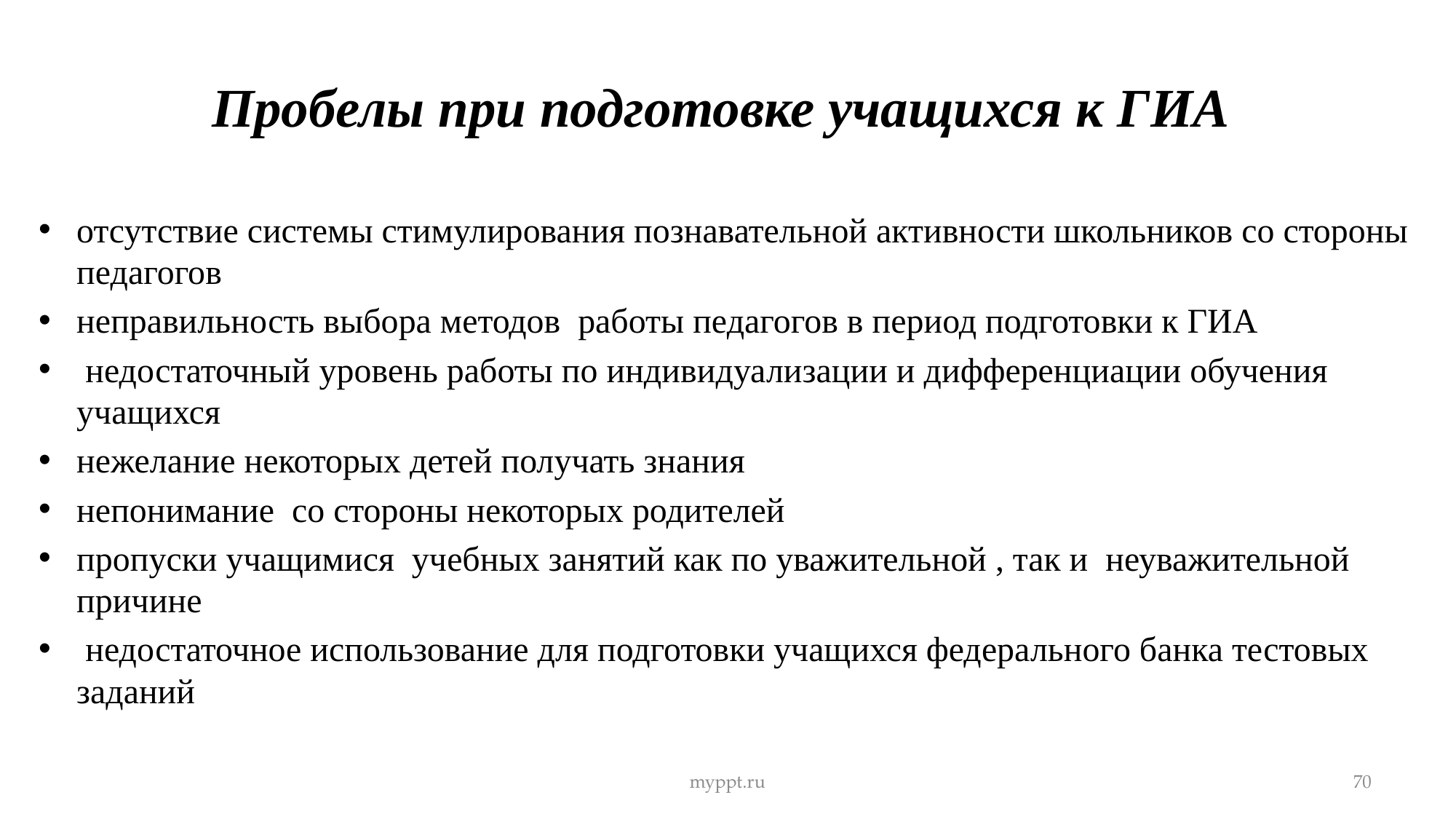

# Пробелы при подготовке учащихся к ГИА
отсутствие системы стимулирования познавательной активности школьников со стороны педагогов
неправильность выбора методов  работы педагогов в период подготовки к ГИА
 недостаточный уровень работы по индивидуализации и дифференциации обучения учащихся
нежелание некоторых детей получать знания
непонимание  со стороны некоторых родителей
пропуски учащимися  учебных занятий как по уважительной , так и  неуважительной причине
 недостаточное использование для подготовки учащихся федерального банка тестовых заданий

myppt.ru
70